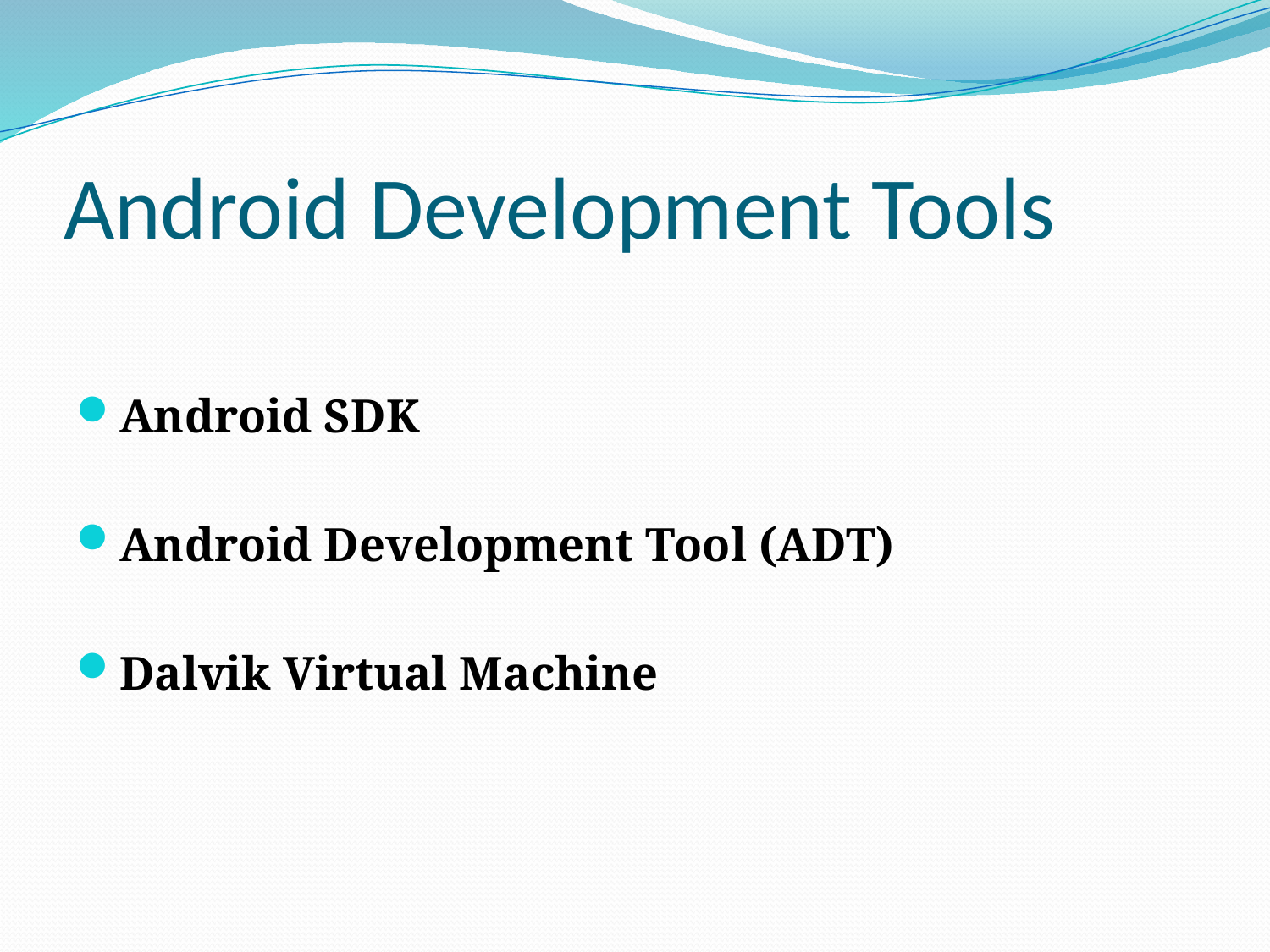

# Android Development Tools
Android SDK

Android Development Tool (ADT)

Dalvik Virtual Machine